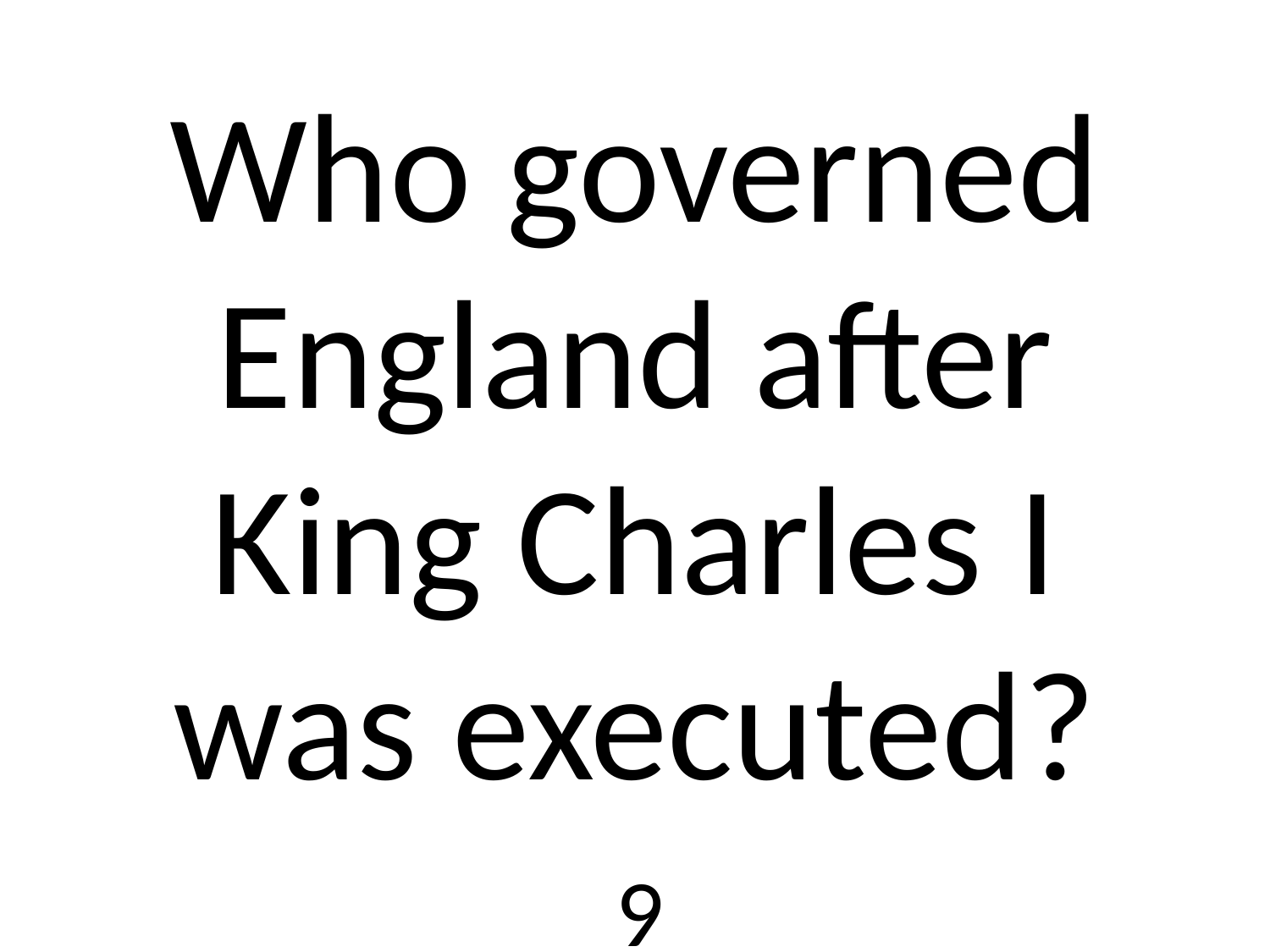

# Who governed England after King Charles I was executed?